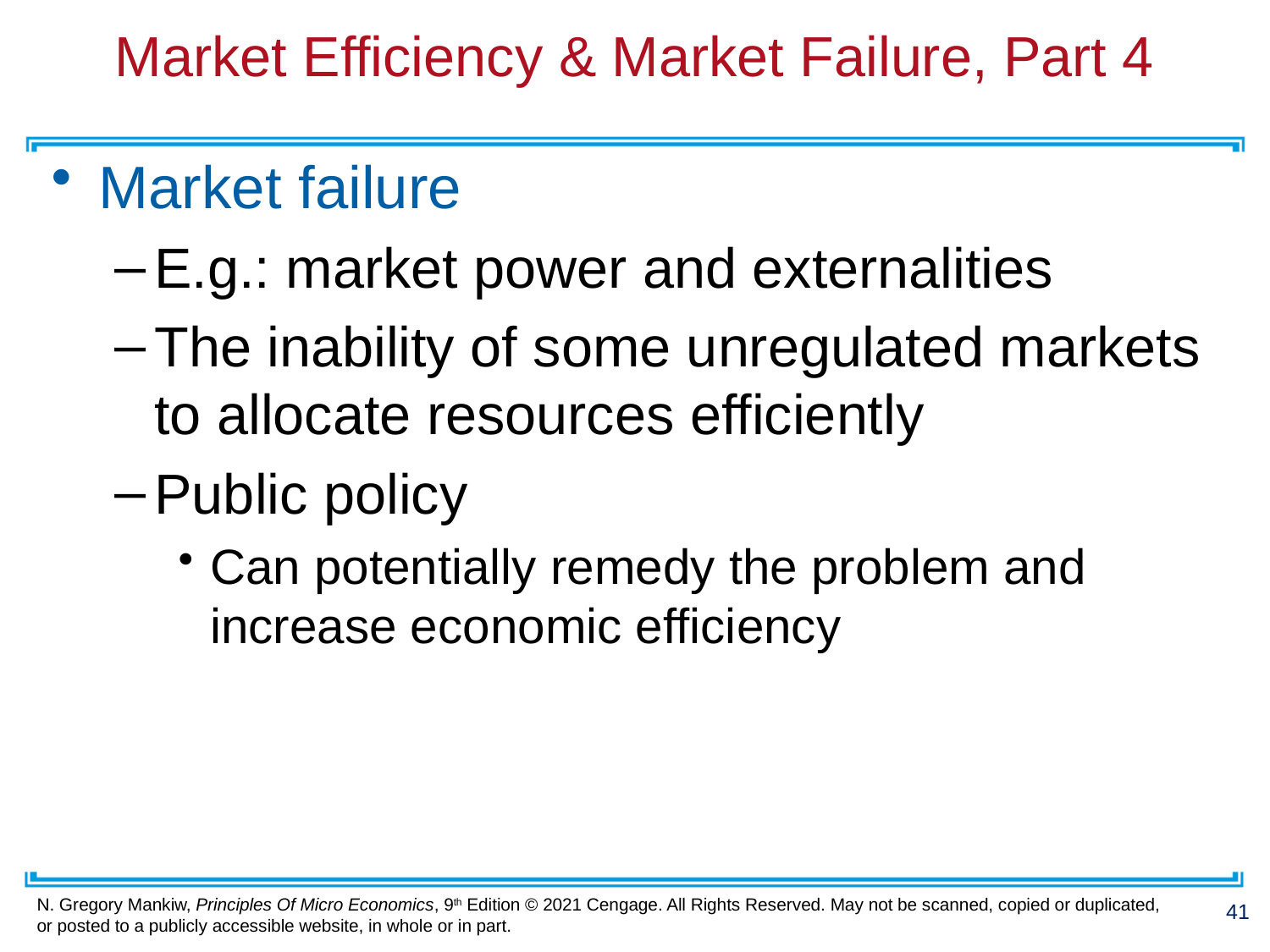

# Market Efficiency & Market Failure, Part 4
Market failure
E.g.: market power and externalities
The inability of some unregulated markets to allocate resources efficiently
Public policy
Can potentially remedy the problem and increase economic efficiency
41